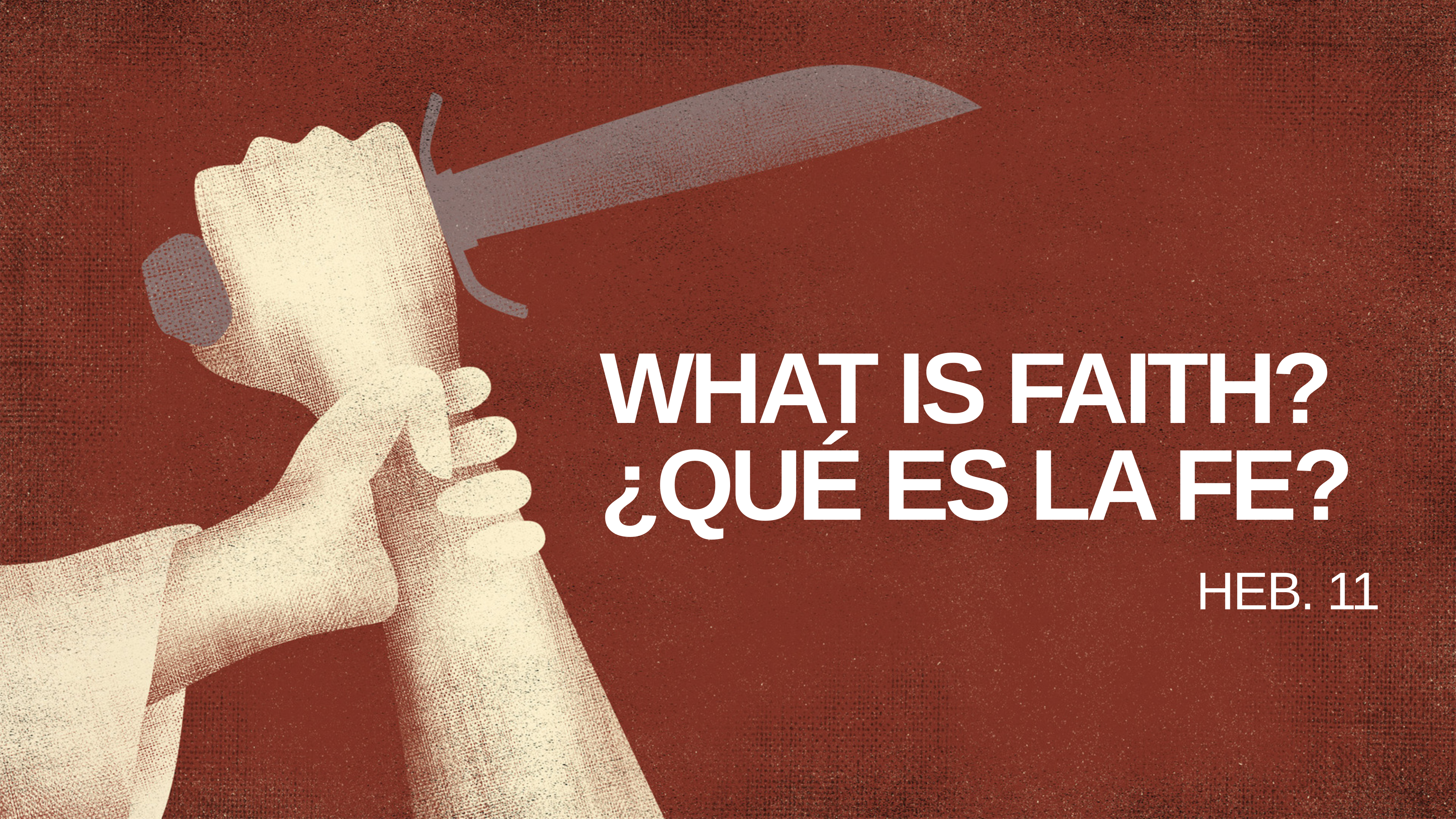

# What is faith?
¿Qué es la fe?
Heb. 11